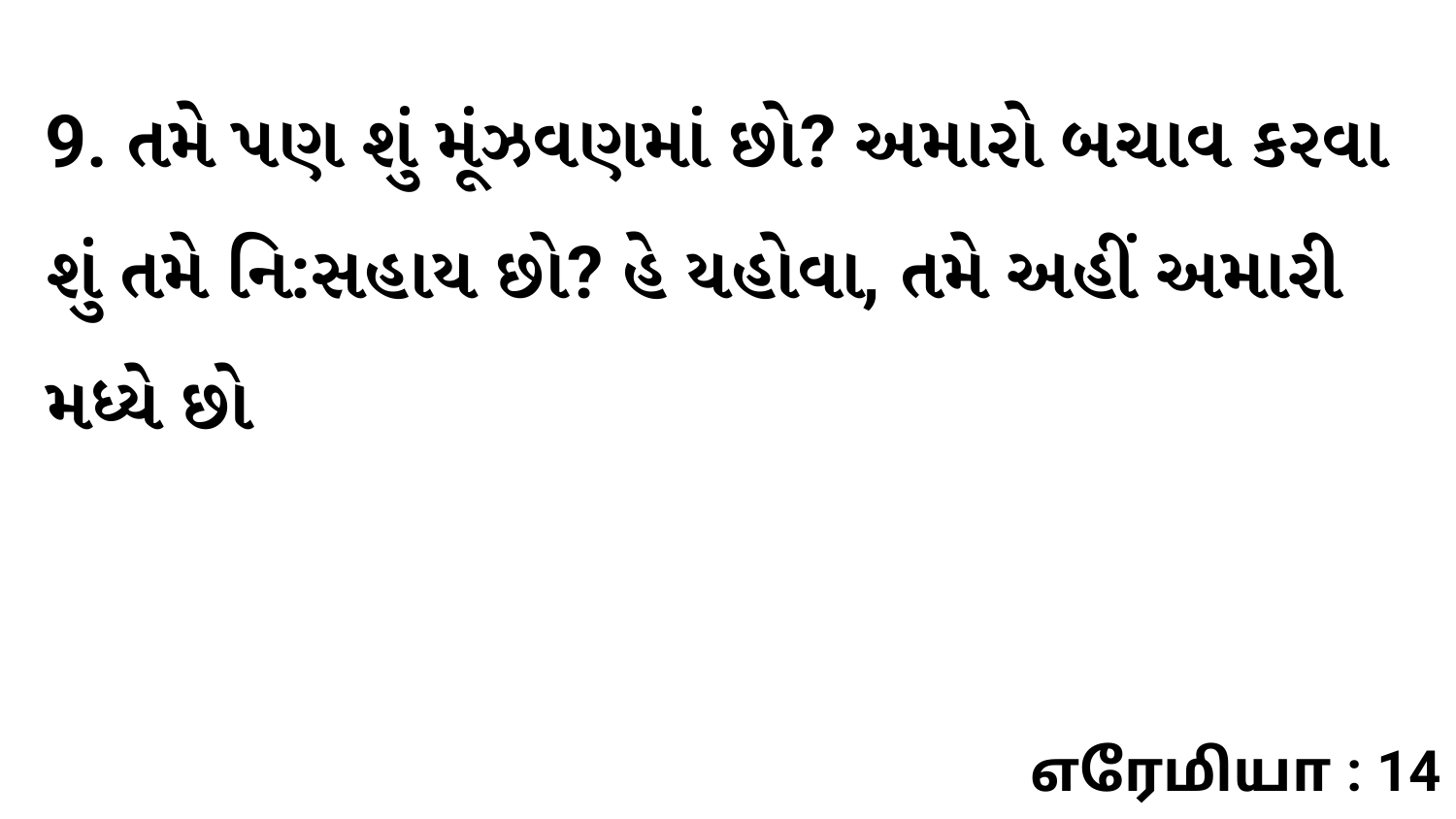

9. તમે પણ શું મૂંઝવણમાં છો? અમારો બચાવ કરવા શું તમે નિ:સહાય છો? હે યહોવા, તમે અહીં અમારી મધ્યે છો
எரேமியா : 14